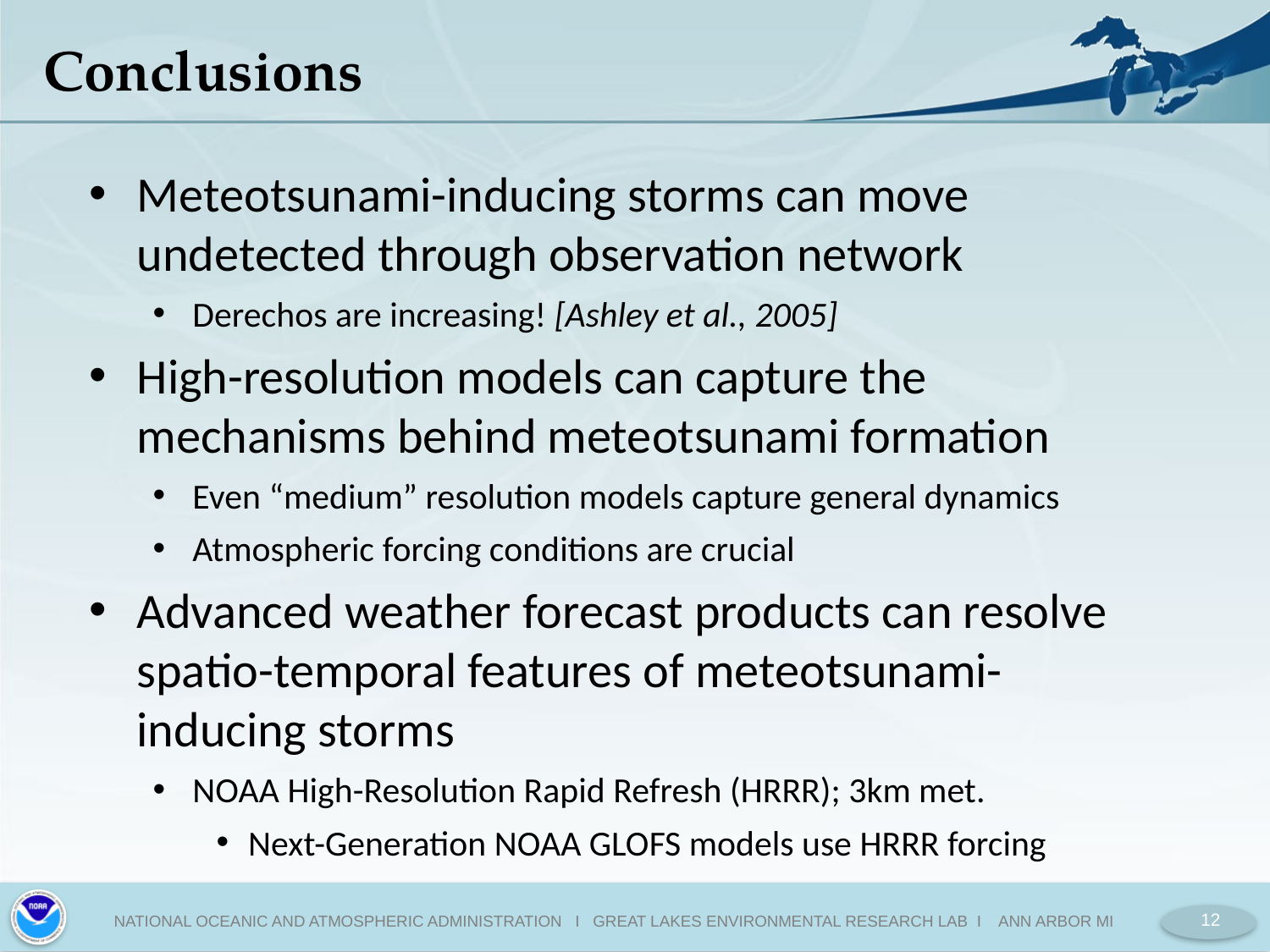

# Conclusions
Meteotsunami-inducing storms can move undetected through observation network
Derechos are increasing! [Ashley et al., 2005]
High-resolution models can capture the mechanisms behind meteotsunami formation
Even “medium” resolution models capture general dynamics
Atmospheric forcing conditions are crucial
Advanced weather forecast products can resolve spatio-temporal features of meteotsunami-inducing storms
NOAA High-Resolution Rapid Refresh (HRRR); 3km met.
Next-Generation NOAA GLOFS models use HRRR forcing